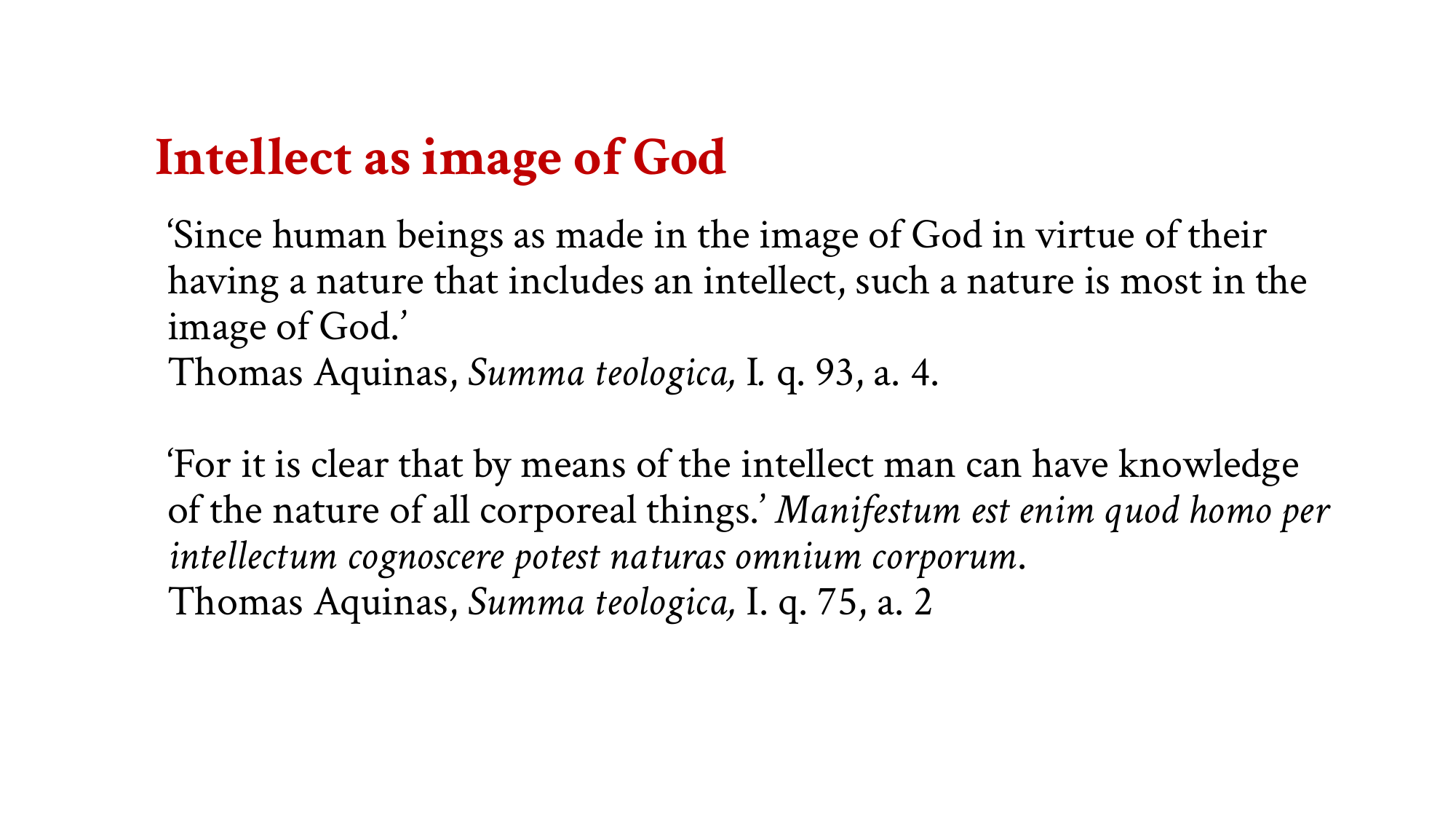

# Intellect as image of God

‘Since human beings as made in the image of God in virtue of their having a nature that includes an intellect, such a nature is most in the image of God.’
Thomas Aquinas, Summa teologica, I. q. 93, a. 4.

‘For it is clear that by means of the intellect man can have knowledge of the nature of all corporeal things.’ Manifestum est enim quod homo per intellectum cognoscere potest naturas omnium corporum.
Thomas Aquinas, Summa teologica, I. q. 75, a. 2